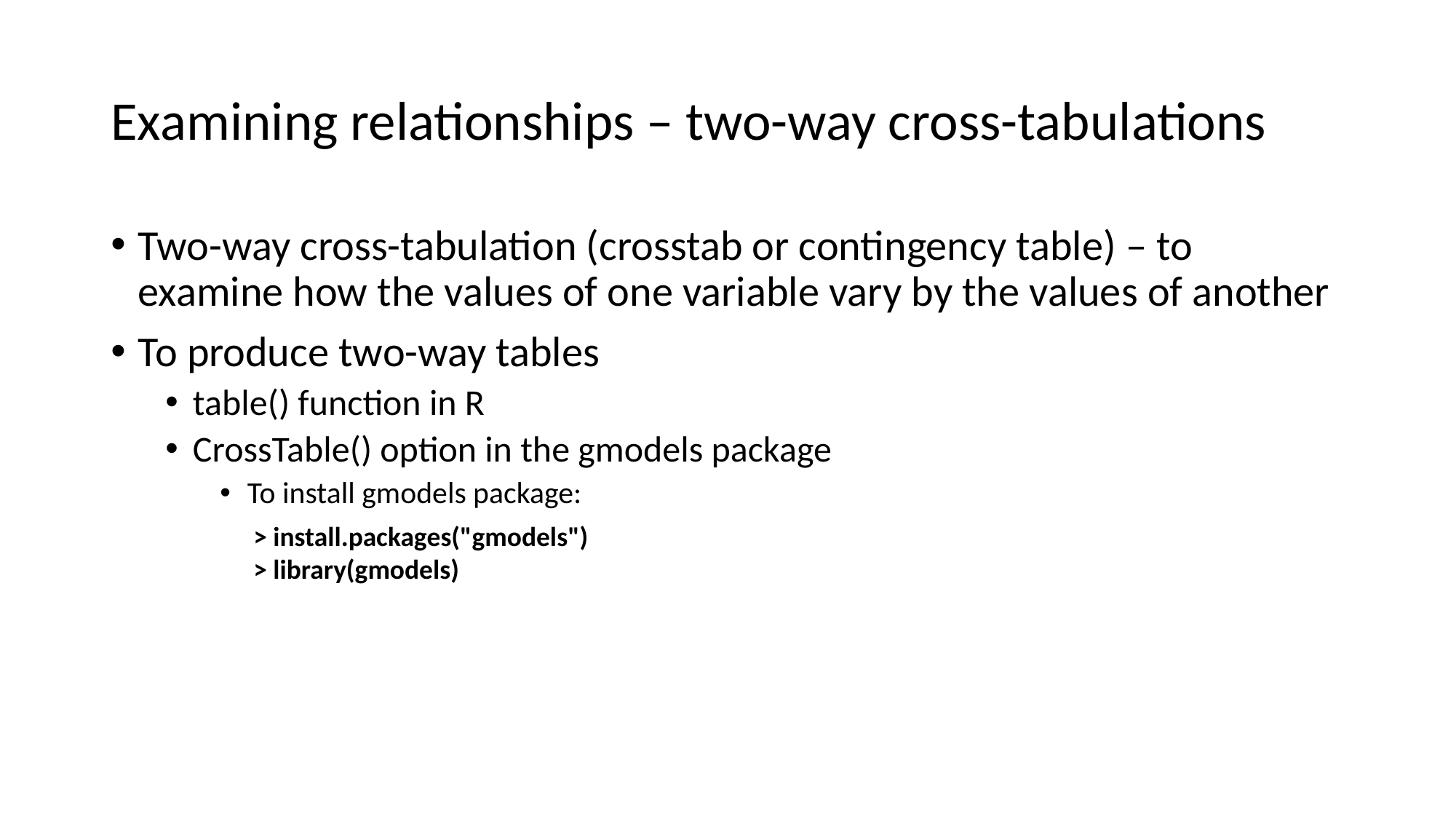

# Examining relationships – two-way cross-tabulations
Two-way cross-tabulation (crosstab or contingency table) – to examine how the values of one variable vary by the values of another
To produce two-way tables
table() function in R
CrossTable() option in the gmodels package
To install gmodels package:
> install.packages("gmodels")
> library(gmodels)